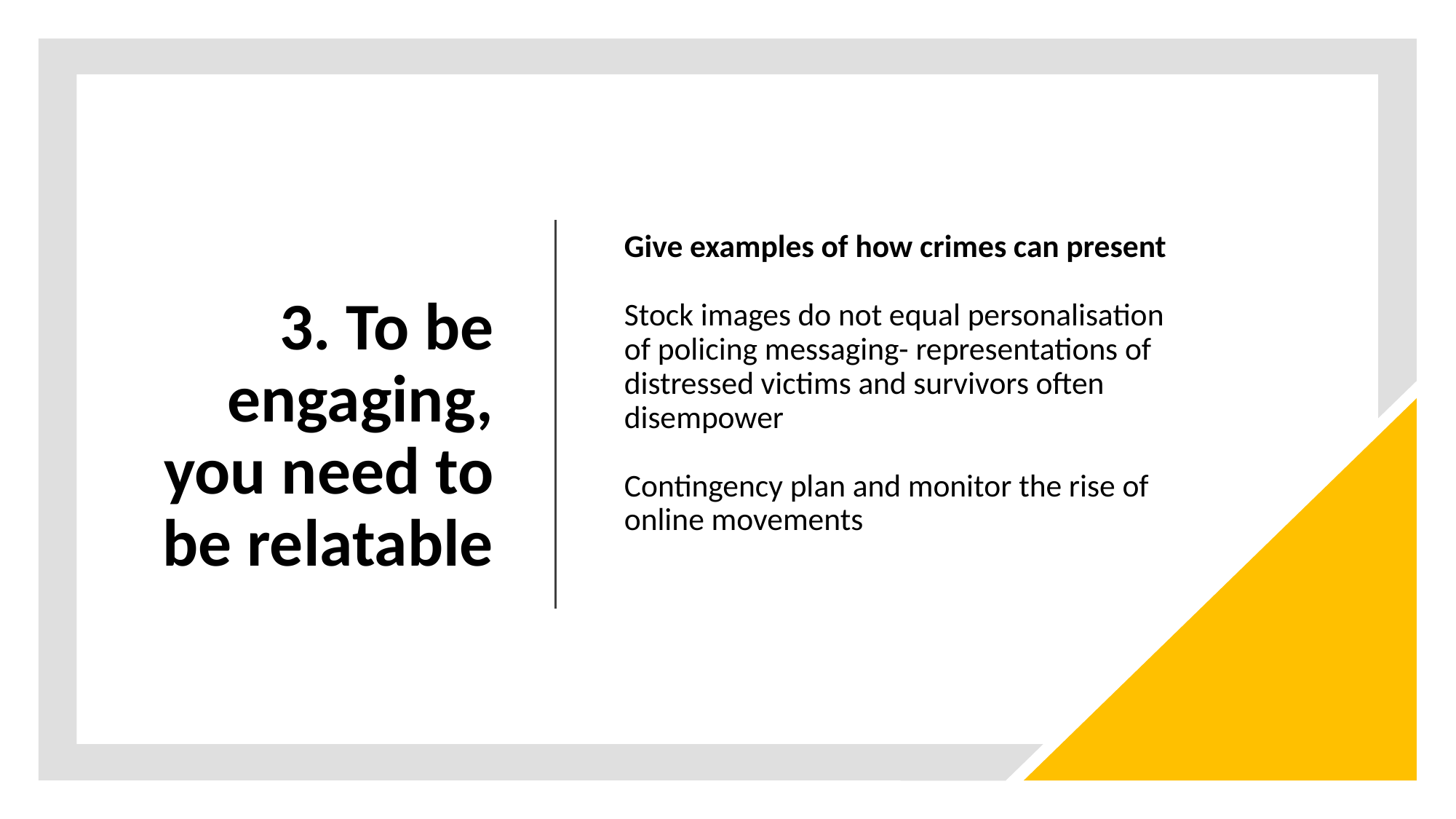

Give examples of how crimes can present
Stock images do not equal personalisation of policing messaging- representations of distressed victims and survivors often disempower
Contingency plan and monitor the rise of online movements
# 3. To be engaging, you need to be relatable